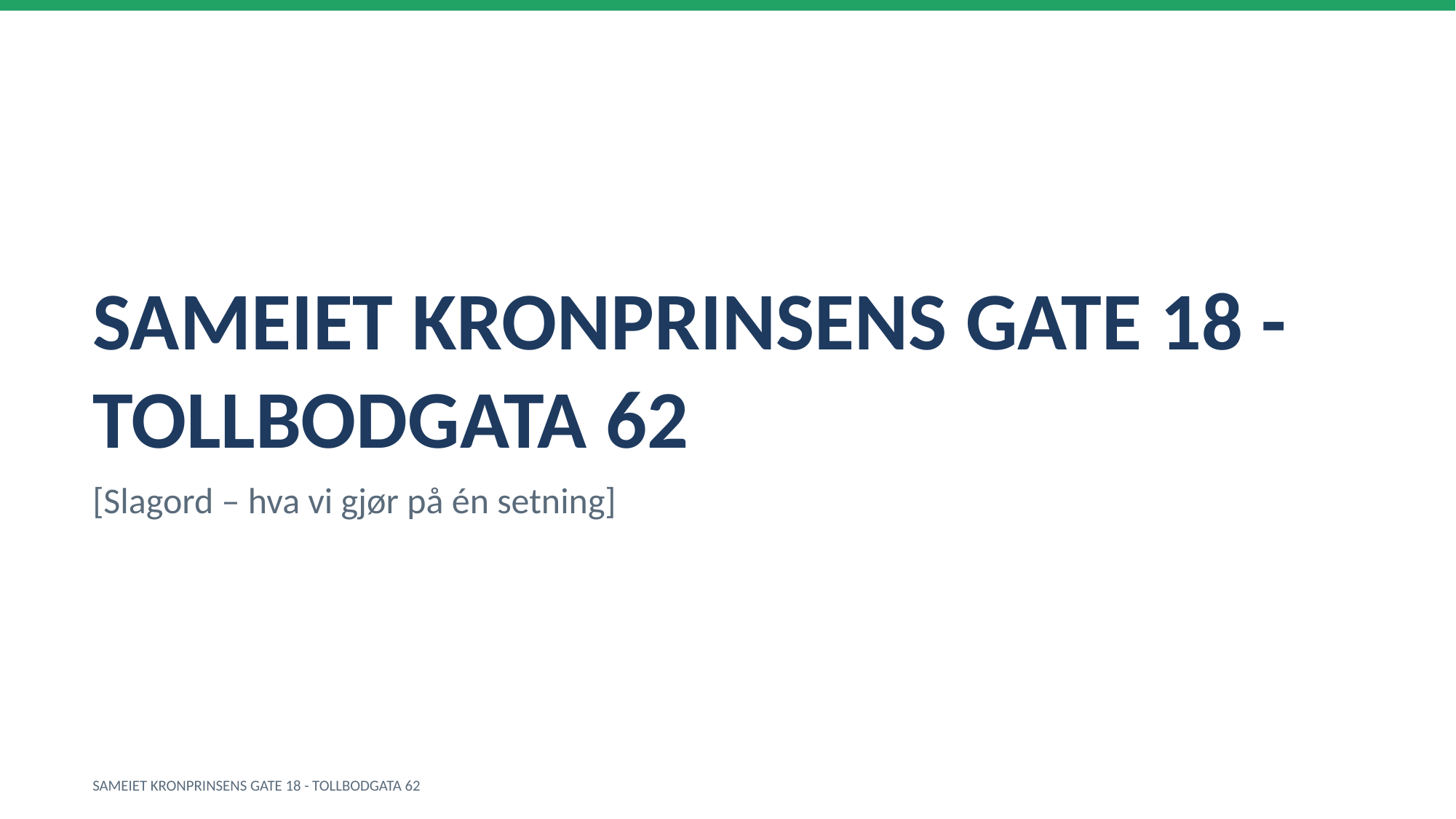

SAMEIET KRONPRINSENS GATE 18 - TOLLBODGATA 62
[Slagord – hva vi gjør på én setning]
SAMEIET KRONPRINSENS GATE 18 - TOLLBODGATA 62